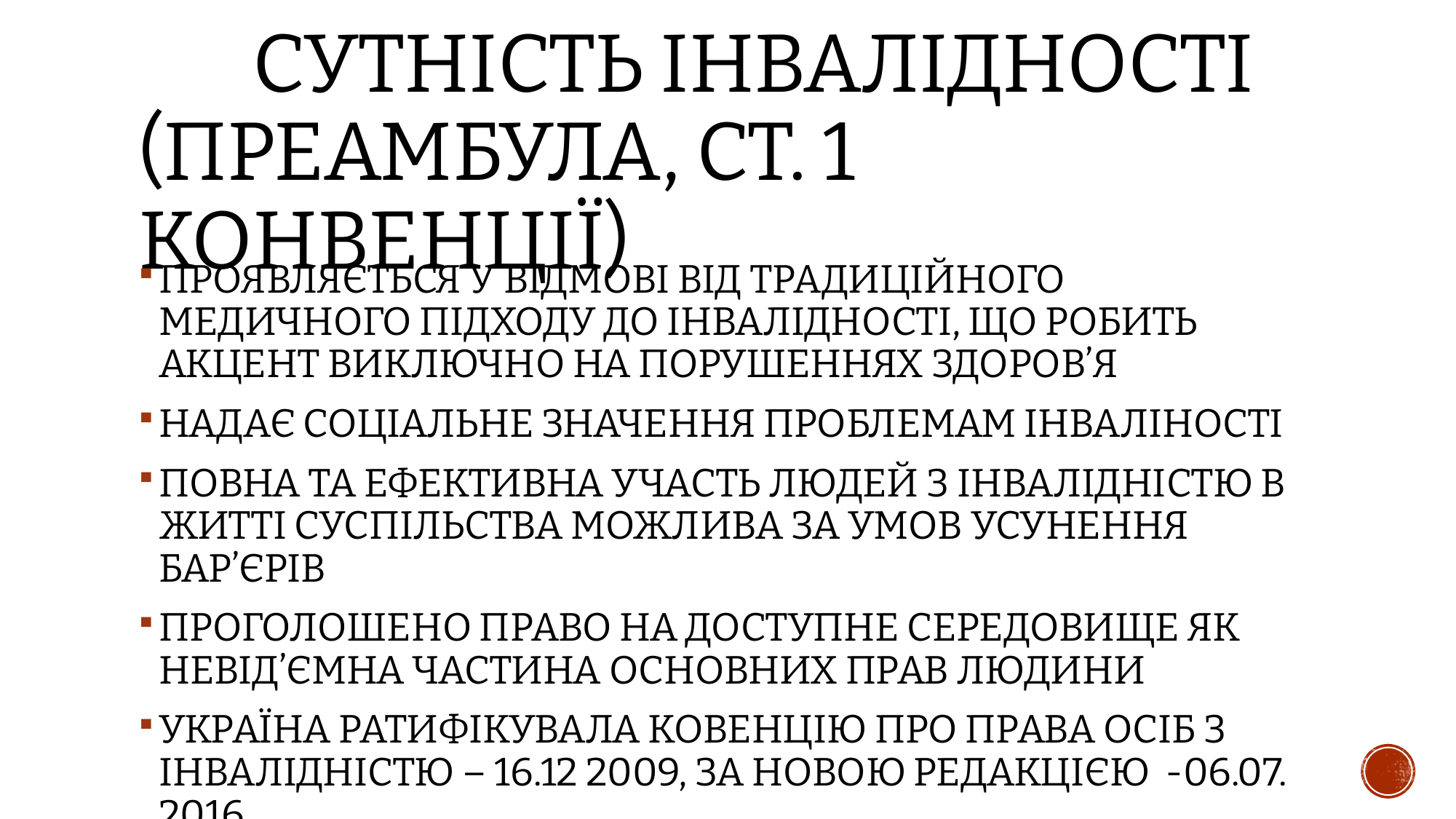

# СУТНІСТЬ ІНВАЛІДНОСТІ (ПРЕАМБУЛА, СТ. 1 КОНВЕНЦІЇ)
ПРОЯВЛЯЄТЬСЯ У ВІДМОВІ ВІД ТРАДИЦІЙНОГО МЕДИЧНОГО ПІДХОДУ ДО ІНВАЛІДНОСТІ, ЩО РОБИТЬ АКЦЕНТ ВИКЛЮЧНО НА ПОРУШЕННЯХ ЗДОРОВ’Я
НАДАЄ СОЦІАЛЬНЕ ЗНАЧЕННЯ ПРОБЛЕМАМ ІНВАЛІНОСТІ
ПОВНА ТА ЕФЕКТИВНА УЧАСТЬ ЛЮДЕЙ З ІНВАЛІДНІСТЮ В ЖИТТІ СУСПІЛЬСТВА МОЖЛИВА ЗА УМОВ УСУНЕННЯ БАР’ЄРІВ
ПРОГОЛОШЕНО ПРАВО НА ДОСТУПНЕ СЕРЕДОВИЩЕ ЯК НЕВІД’ЄМНА ЧАСТИНА ОСНОВНИХ ПРАВ ЛЮДИНИ
УКРАЇНА РАТИФІКУВАЛА КОВЕНЦІЮ ПРО ПРАВА ОСІБ З ІНВАЛІДНІСТЮ – 16.12 2009, ЗА НОВОЮ РЕДАКЦІЄЮ  -06.07. 2016